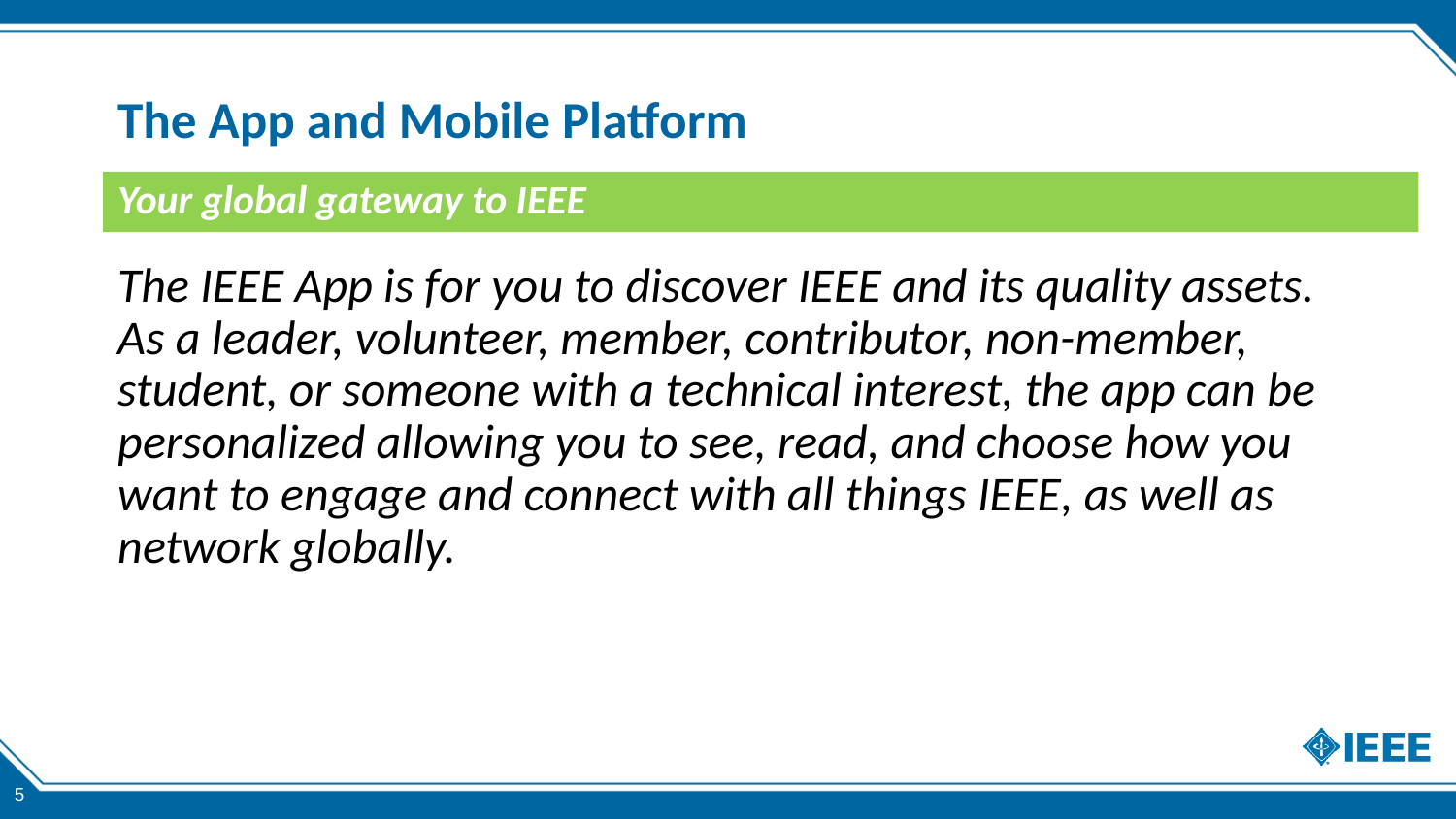

# The App and Mobile Platform
Your global gateway to IEEE
The IEEE App is for you to discover IEEE and its quality assets.
As a leader, volunteer, member, contributor, non-member, student, or someone with a technical interest, the app can be personalized allowing you to see, read, and choose how you want to engage and connect with all things IEEE, as well as network globally.
5